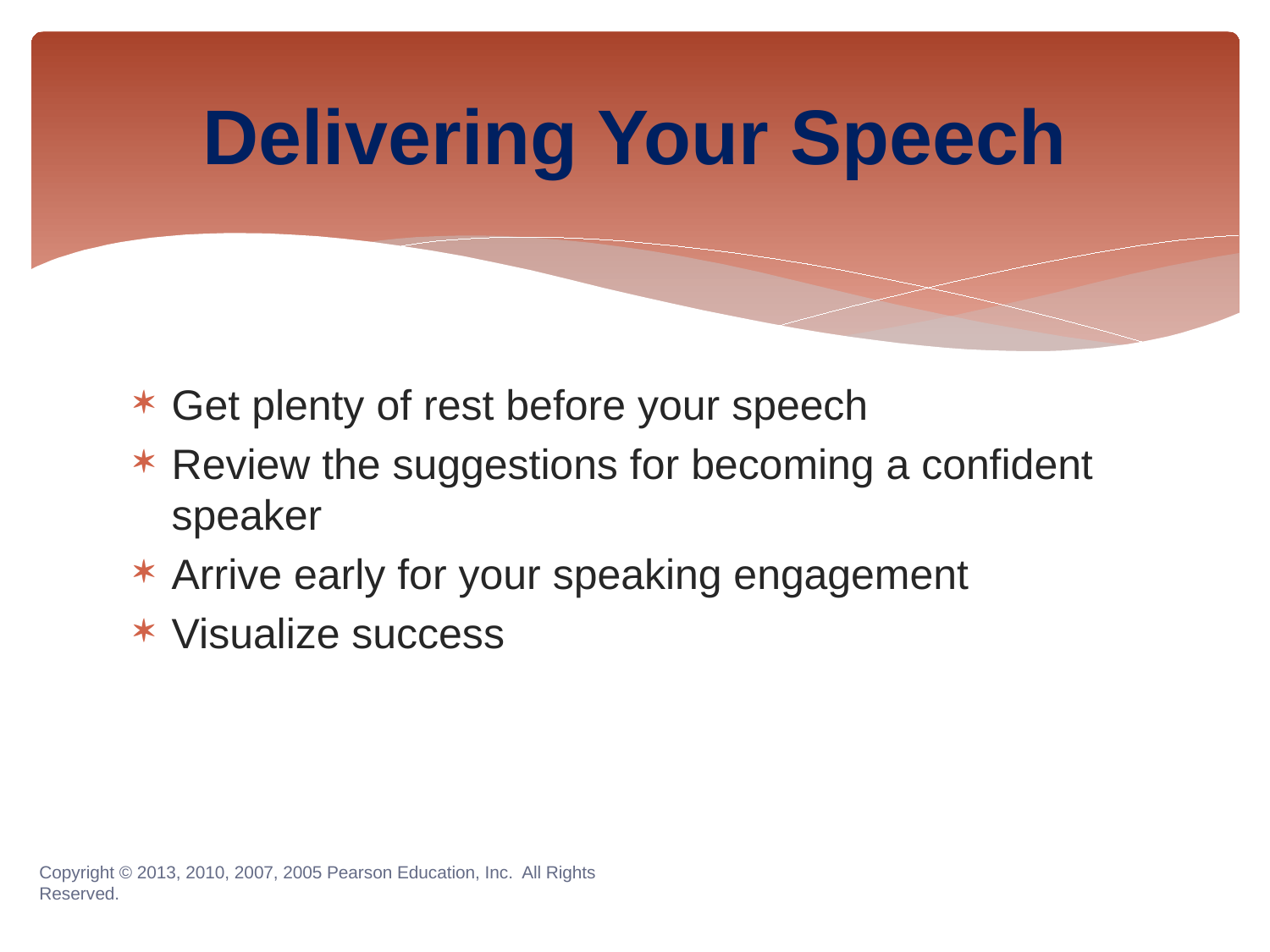

# Delivering Your Speech
Get plenty of rest before your speech
Review the suggestions for becoming a confident speaker
Arrive early for your speaking engagement
Visualize success